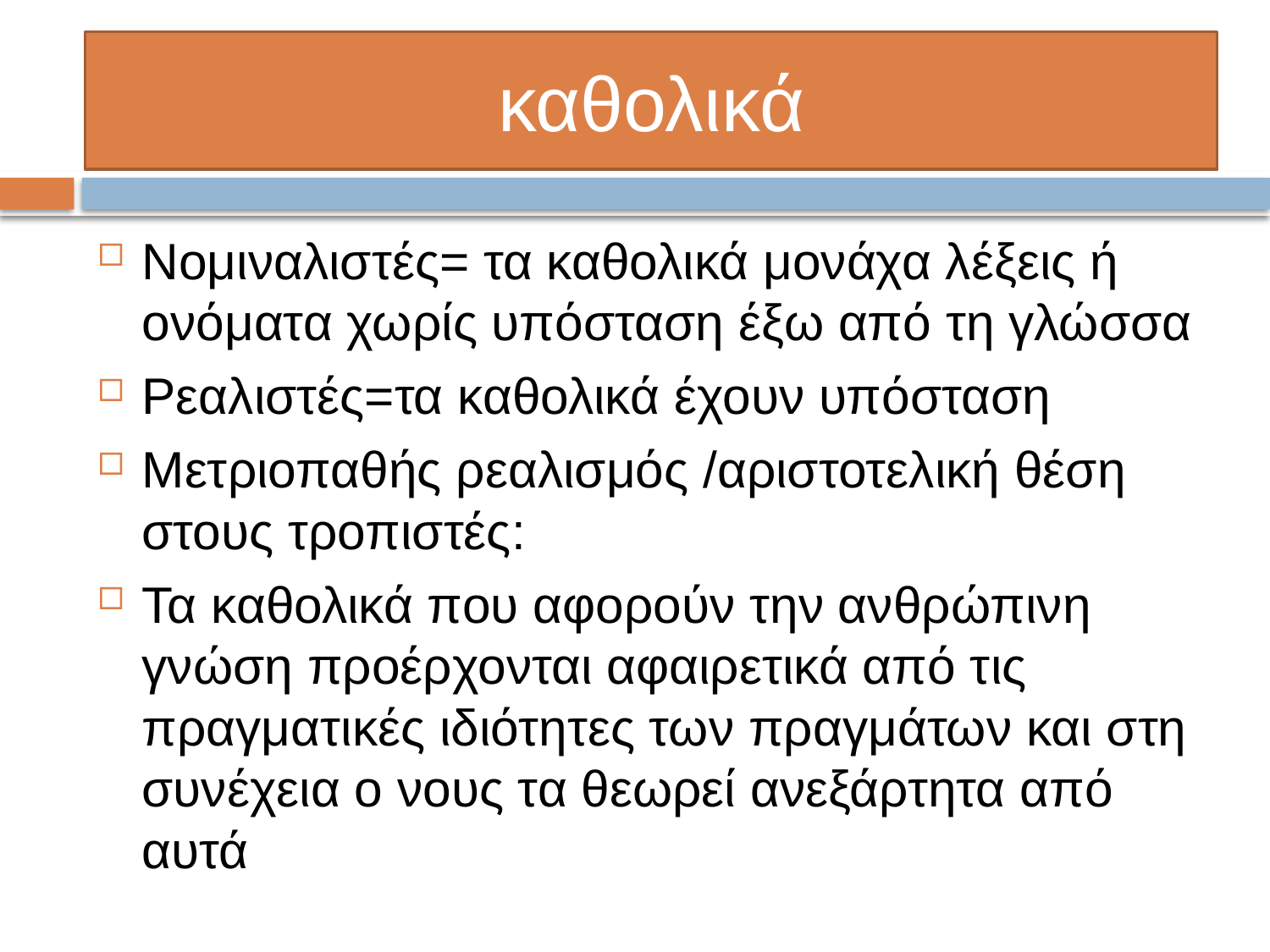

# καθολικά
Νομιναλιστές= τα καθολικά μονάχα λέξεις ή ονόματα χωρίς υπόσταση έξω από τη γλώσσα
Ρεαλιστές=τα καθολικά έχουν υπόσταση
Μετριοπαθής ρεαλισμός /αριστοτελική θέση στους τροπιστές:
Τα καθολικά που αφορούν την ανθρώπινη γνώση προέρχονται αφαιρετικά από τις πραγματικές ιδιότητες των πραγμάτων και στη συνέχεια ο νους τα θεωρεί ανεξάρτητα από αυτά